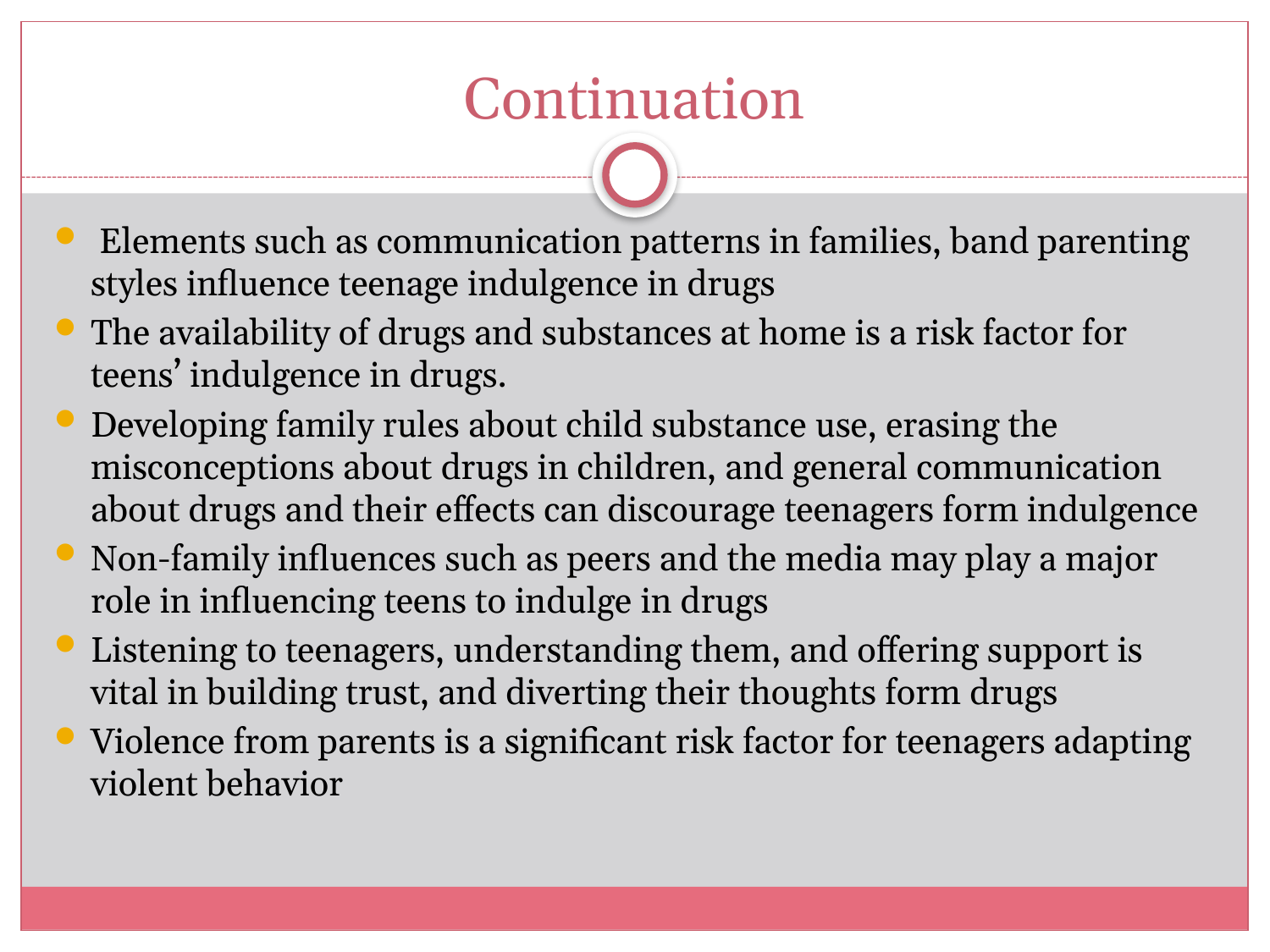

# Continuation
 Elements such as communication patterns in families, band parenting styles influence teenage indulgence in drugs
The availability of drugs and substances at home is a risk factor for teens’ indulgence in drugs.
Developing family rules about child substance use, erasing the misconceptions about drugs in children, and general communication about drugs and their effects can discourage teenagers form indulgence
Non-family influences such as peers and the media may play a major role in influencing teens to indulge in drugs
Listening to teenagers, understanding them, and offering support is vital in building trust, and diverting their thoughts form drugs
Violence from parents is a significant risk factor for teenagers adapting violent behavior